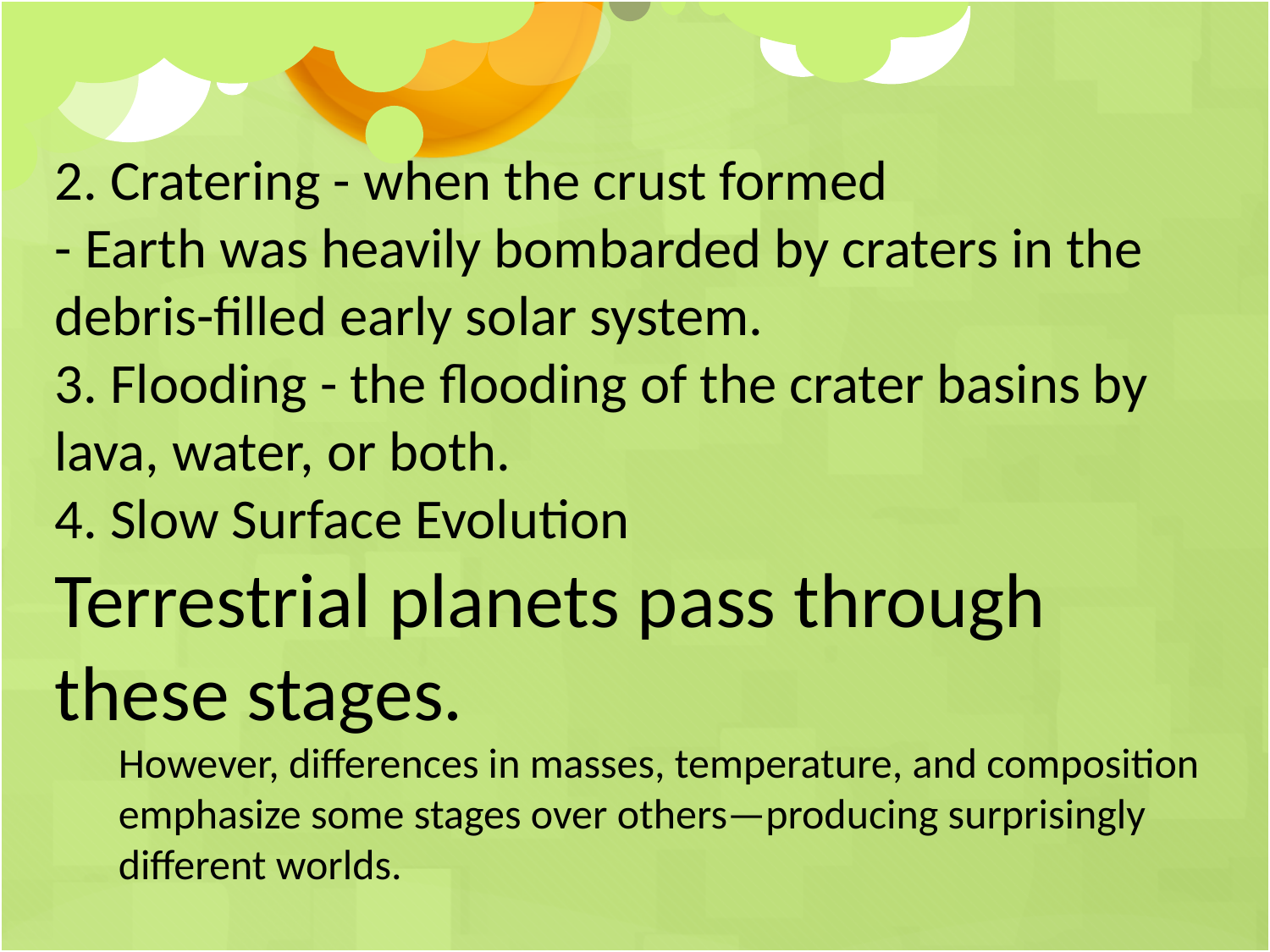

2. Cratering - when the crust formed
- Earth was heavily bombarded by craters in the debris-filled early solar system.
3. Flooding - the flooding of the crater basins by lava, water, or both.
4. Slow Surface Evolution
Terrestrial planets pass through these stages.
However, differences in masses, temperature, and composition emphasize some stages over others—producing surprisingly different worlds.